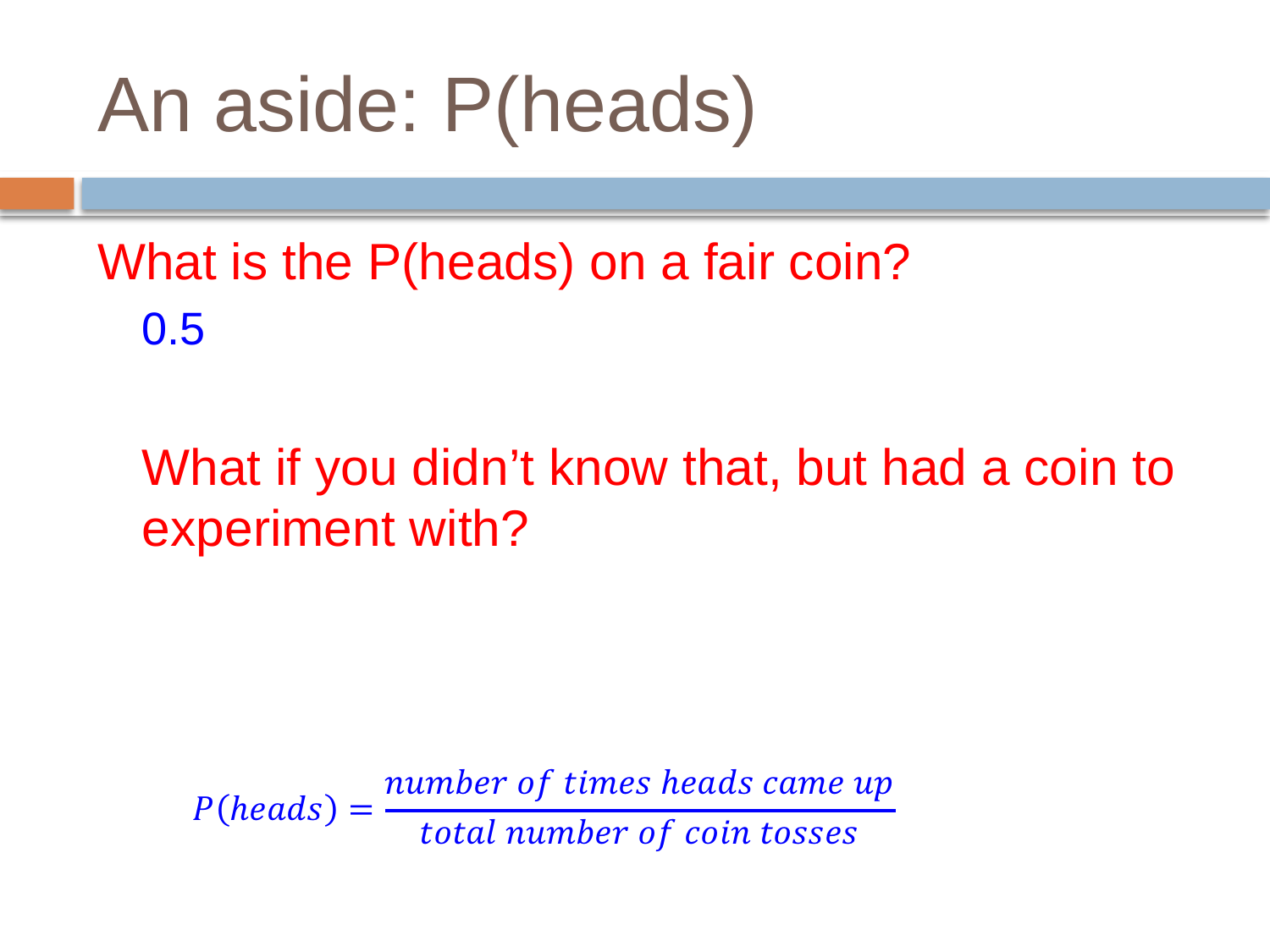

An aside: P(heads)
What is the P(heads) on a fair coin?
0.5

What if you didn’t know that, but had a coin to experiment with?